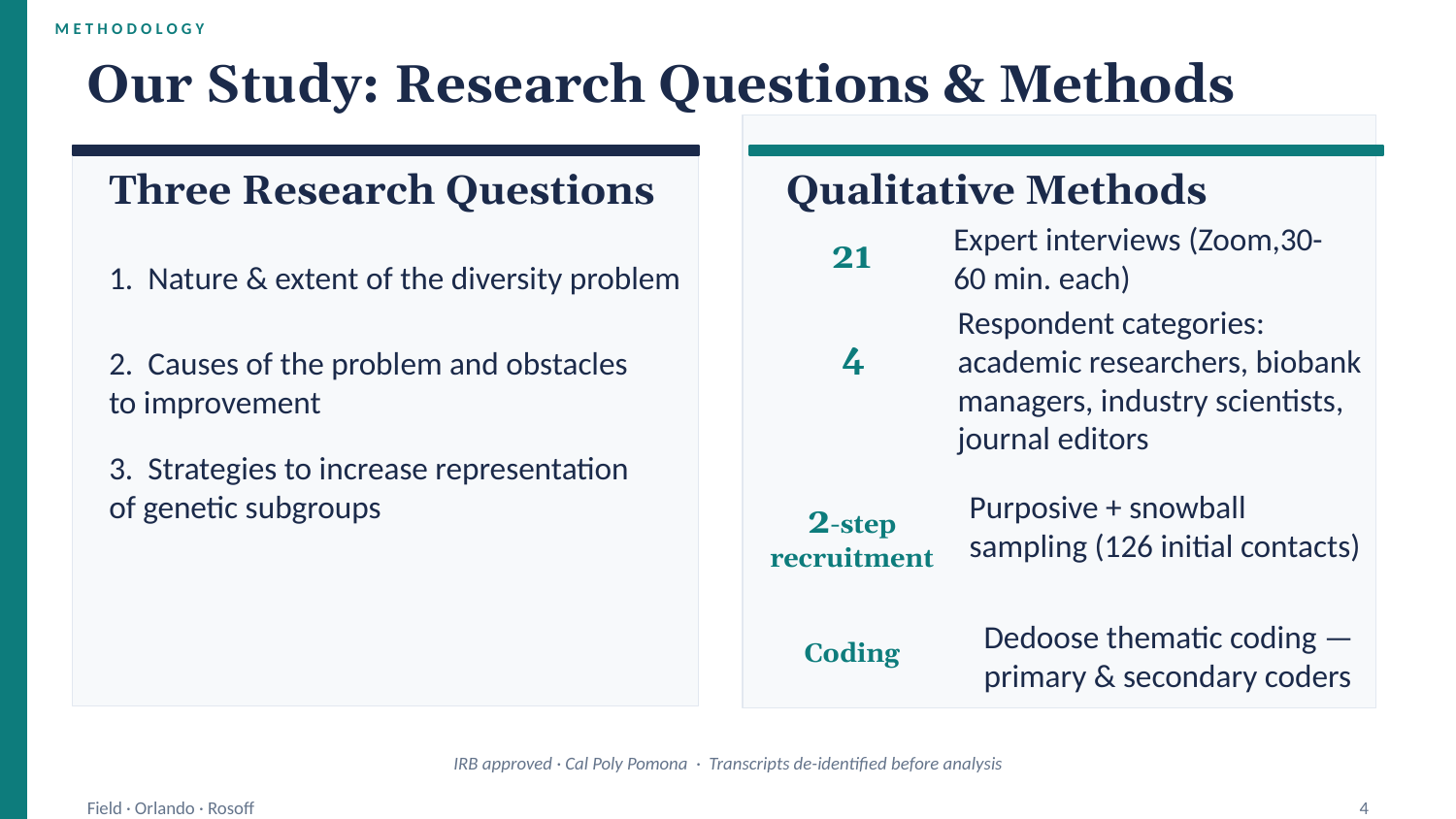

METHODOLOGY
Our Study: Research Questions & Methods

Three Research Questions
Qualitative Methods
Expert interviews (Zoom,30-60 min. each)
21
1.  Nature & extent of the diversity problem
4
Respondent categories: academic researchers, biobank managers, industry scientists, journal editors
2.  Causes of the problem and obstacles to improvement
3.  Strategies to increase representation of genetic subgroups
2-step recruitment
Purposive + snowball sampling (126 initial contacts)
Dedoose thematic coding — primary & secondary coders
Coding
IRB approved · Cal Poly Pomona  ·  Transcripts de-identified before analysis
Field · Orlando · Rosoff
4